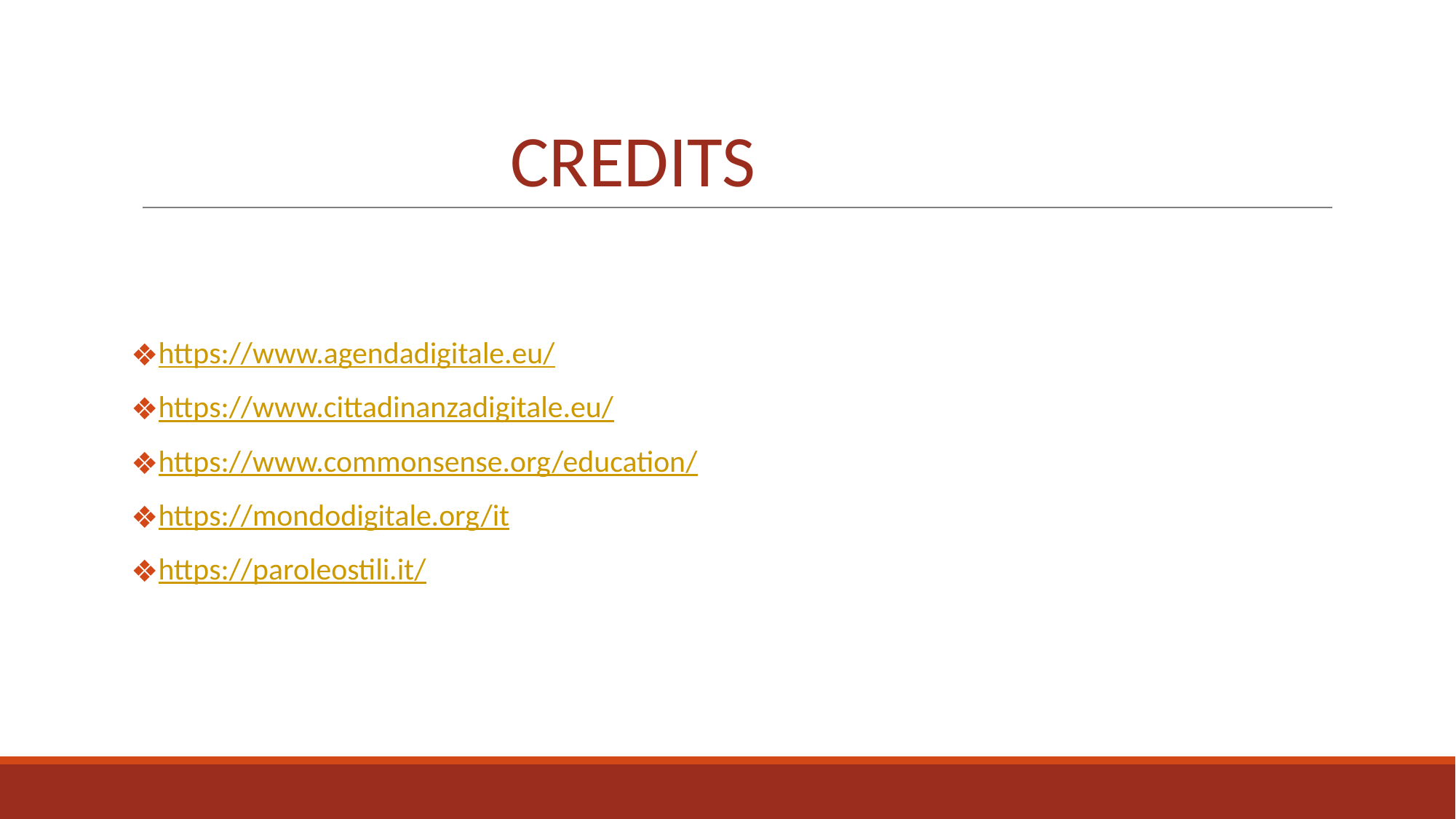

# CREDITS

https://www.agendadigitale.eu/
https://www.cittadinanzadigitale.eu/
https://www.commonsense.org/education/
https://mondodigitale.org/it
https://paroleostili.it/